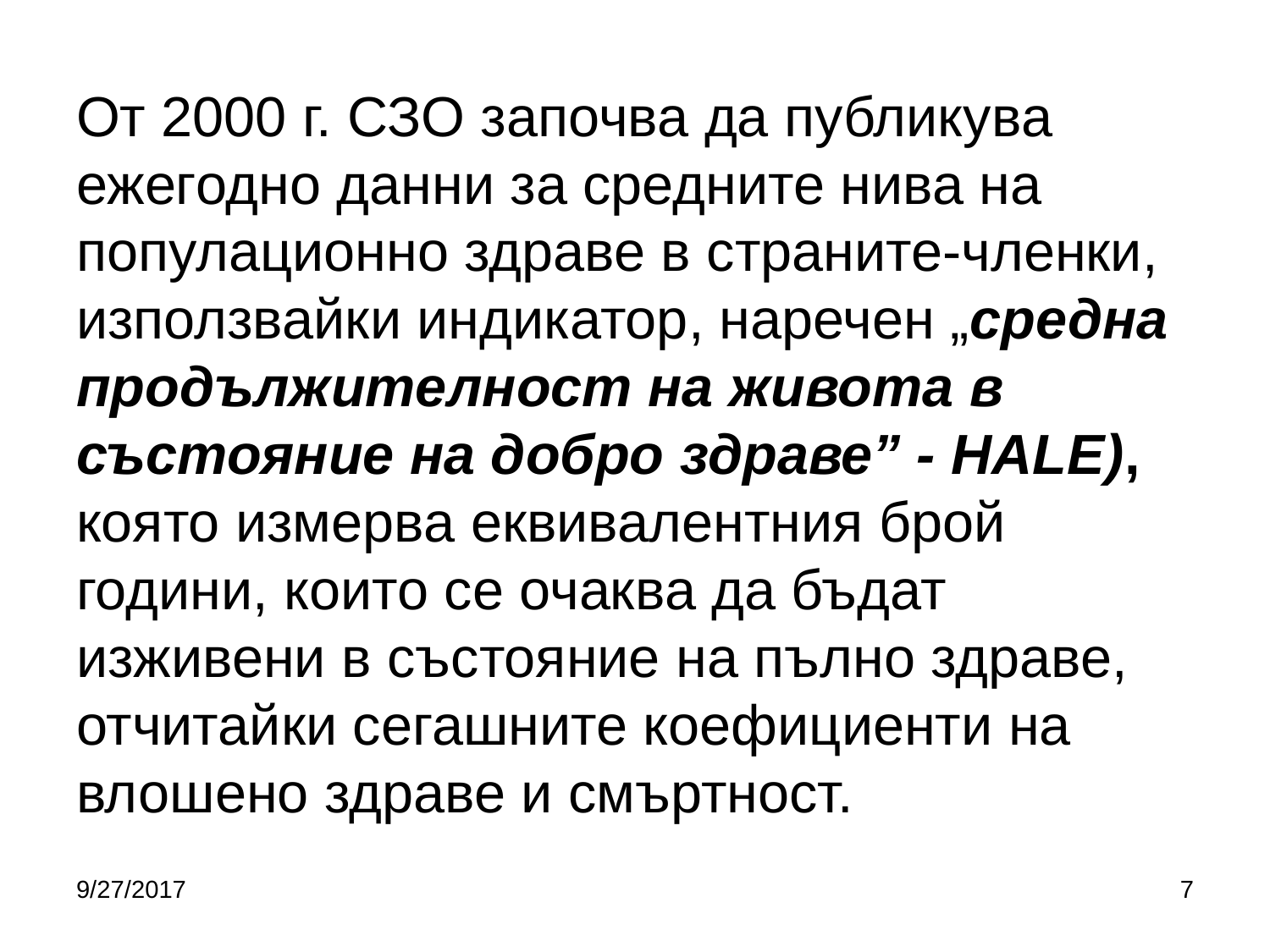

# От 2000 г. СЗО започва да публикува ежегодно данни за средните нива на популационно здраве в страните-членки, използвайки индикатор, наречен „средна продължителност на живота в състояние на добро здраве” - HALE), която измерва еквивалентния брой години, които се очаква да бъдат изживени в състояние на пълно здраве, отчитайки сегашните коефициенти на влошено здраве и смъртност.
9/27/2017
7